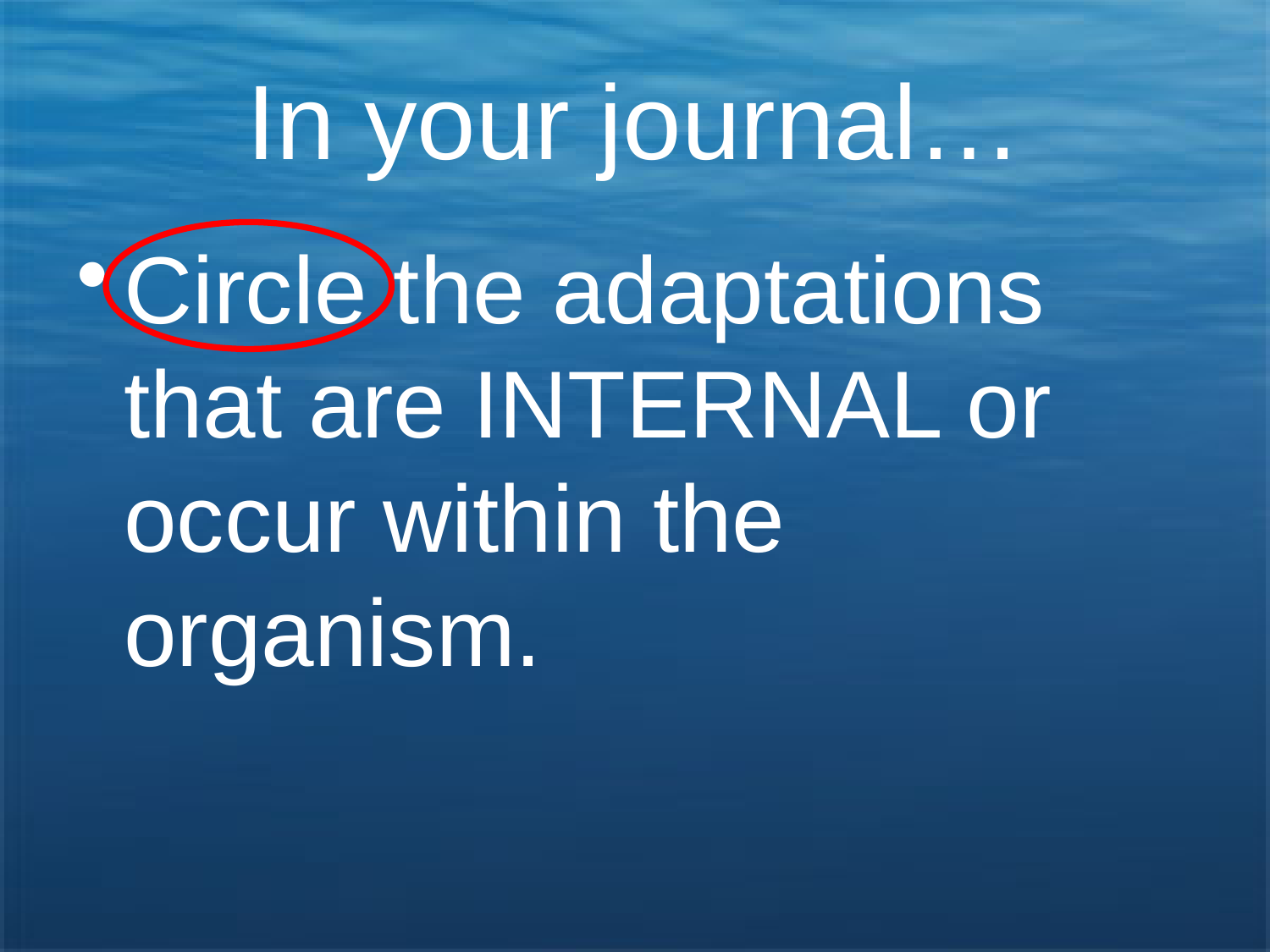

# In your journal…
Circle the adaptations that are INTERNAL or occur within the organism.